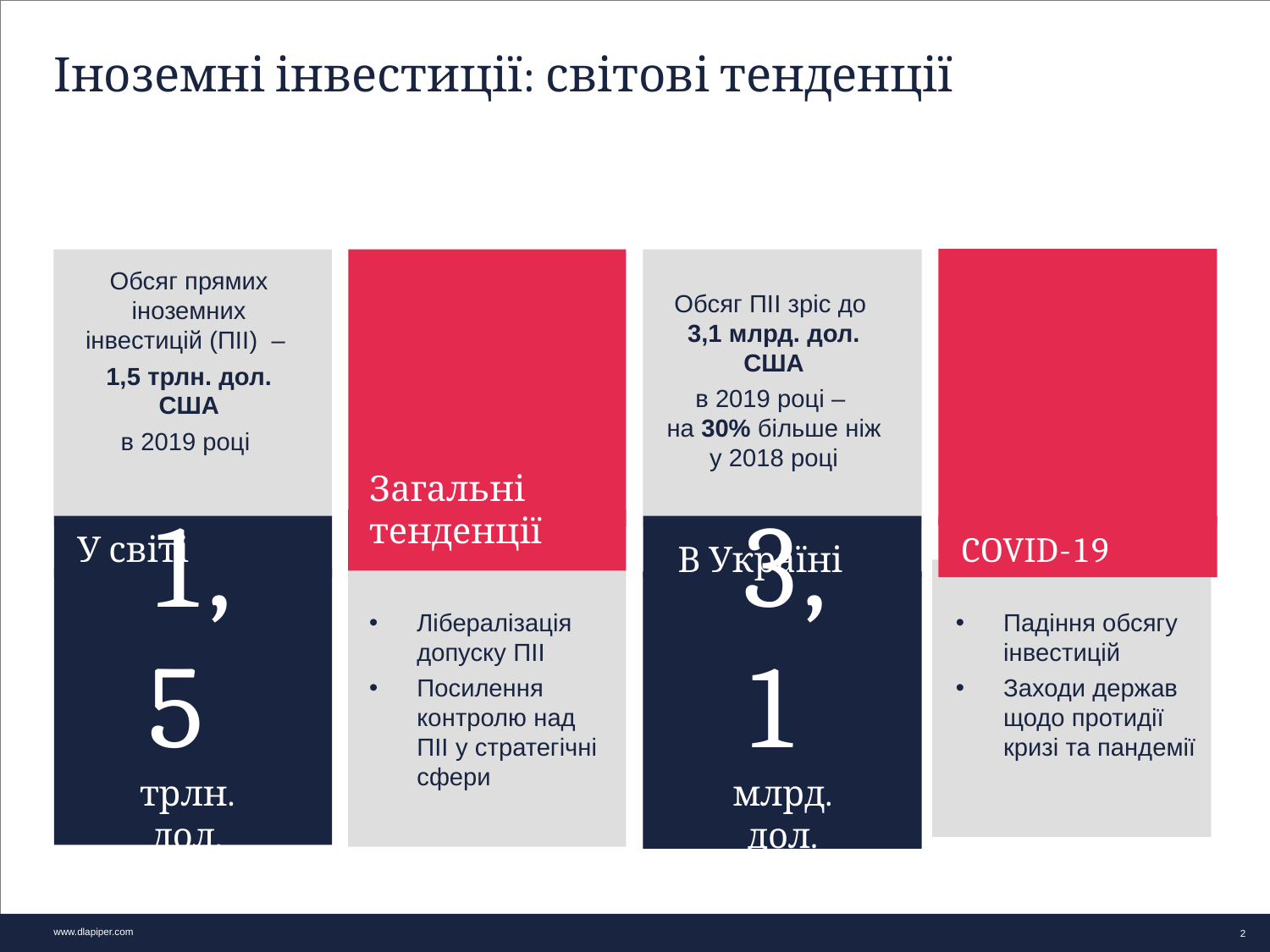

# Іноземні інвестиції: світові тенденції

Обсяг прямих іноземних інвестицій (ПІІ)  –
1,5 трлн. дол. США
в 2019 році

Обсяг ПІІ зріс до
3,1 млрд. дол. США
в 2019 році –
на 30% більше ніж у 2018 році
Загальні тенденції

У світі
COVID-19
В Україні

1,5
трлн. дол. США
3,1
млрд. дол. США

Лібералізація допуску ПІІ
Посилення контролю над ПІІ у стратегічні сфери
Падіння обсягу інвестицій
Заходи держав щодо протидії кризі та пандемії
2